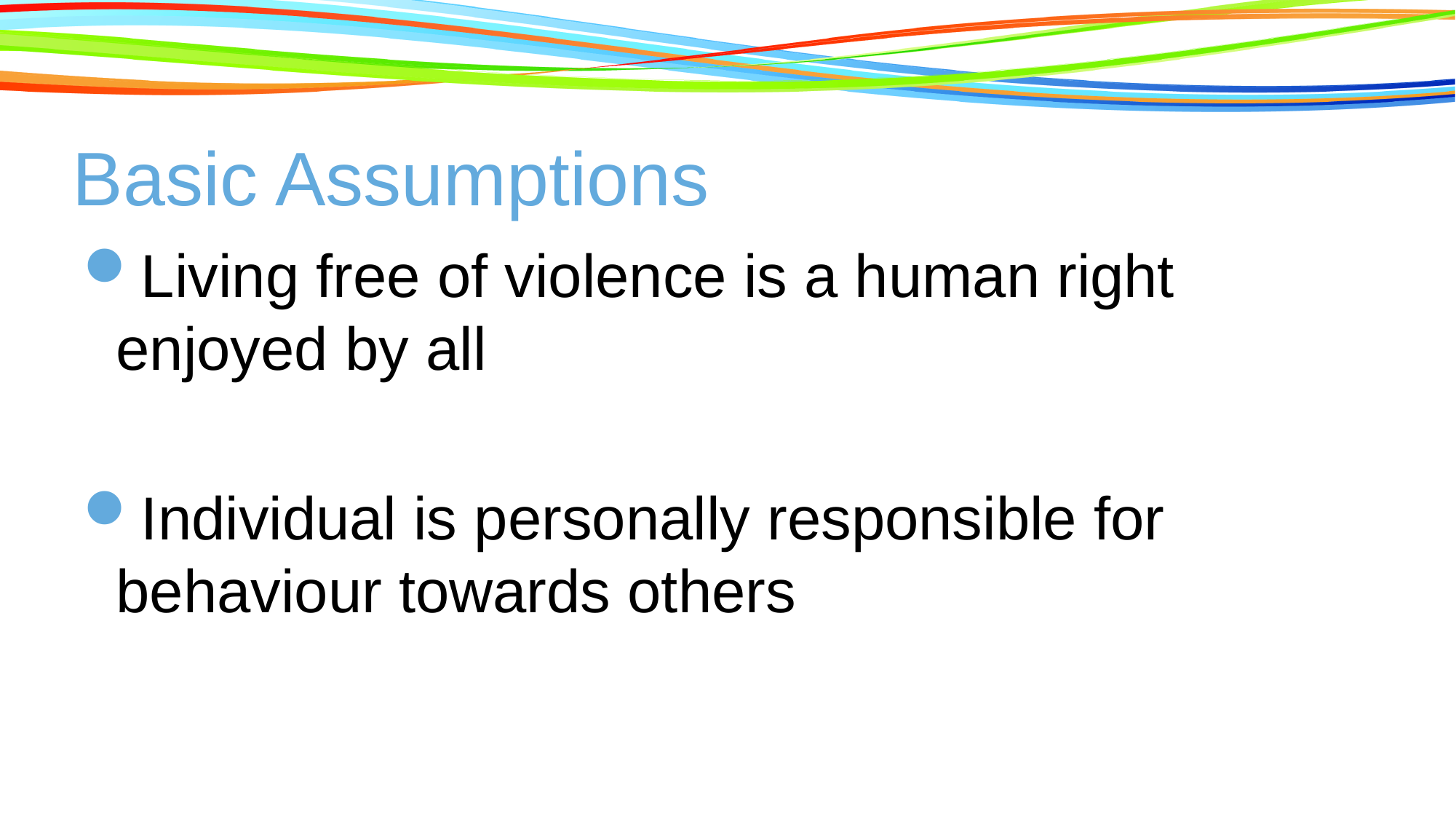

# Basic Assumptions
Living free of violence is a human right enjoyed by all

Individual is personally responsible for behaviour towards others